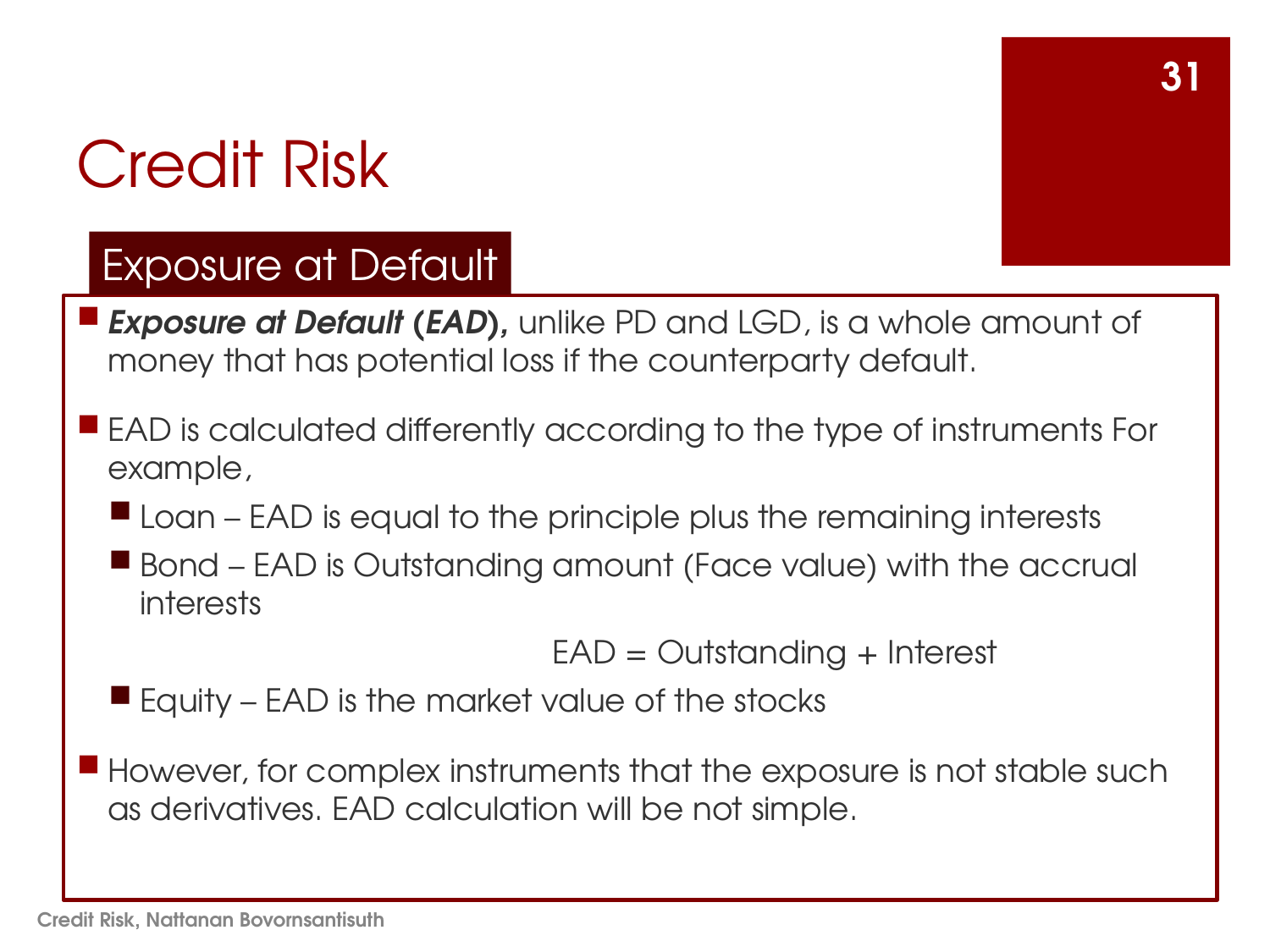

# Credit Risk
31
Exposure at Default
Exposure at Default (EAD), unlike PD and LGD, is a whole amount of money that has potential loss if the counterparty default.
EAD is calculated differently according to the type of instruments For example,
Loan – EAD is equal to the principle plus the remaining interests
Bond – EAD is Outstanding amount (Face value) with the accrual interests
		 	EAD = Outstanding + Interest
Equity – EAD is the market value of the stocks
However, for complex instruments that the exposure is not stable such as derivatives. EAD calculation will be not simple.

Credit Risk, Nattanan Bovornsantisuth